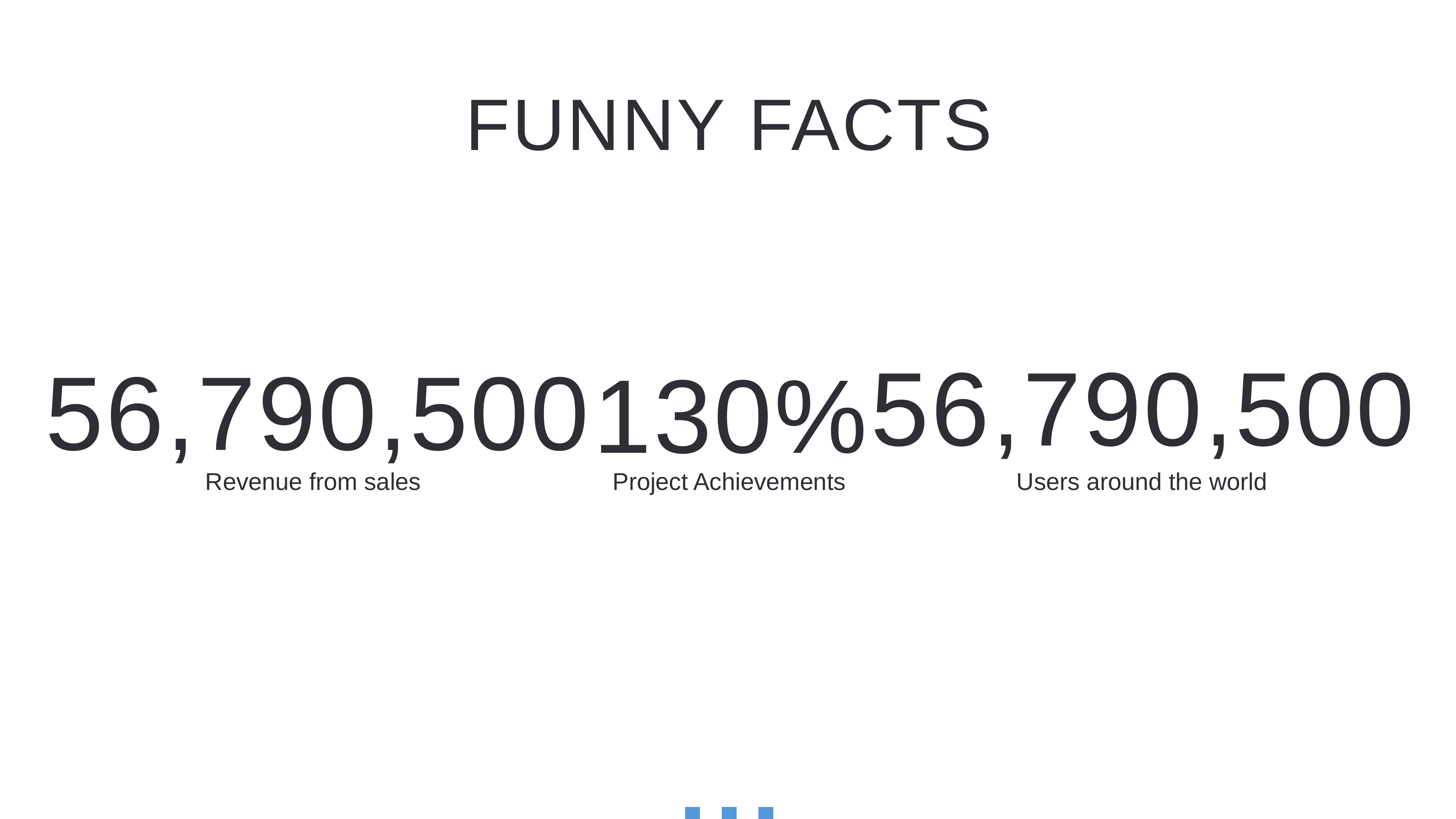

FUNNY FACTS
56,790,500
56,790,500
130%
Revenue from sales
Project Achievements
Users around the world